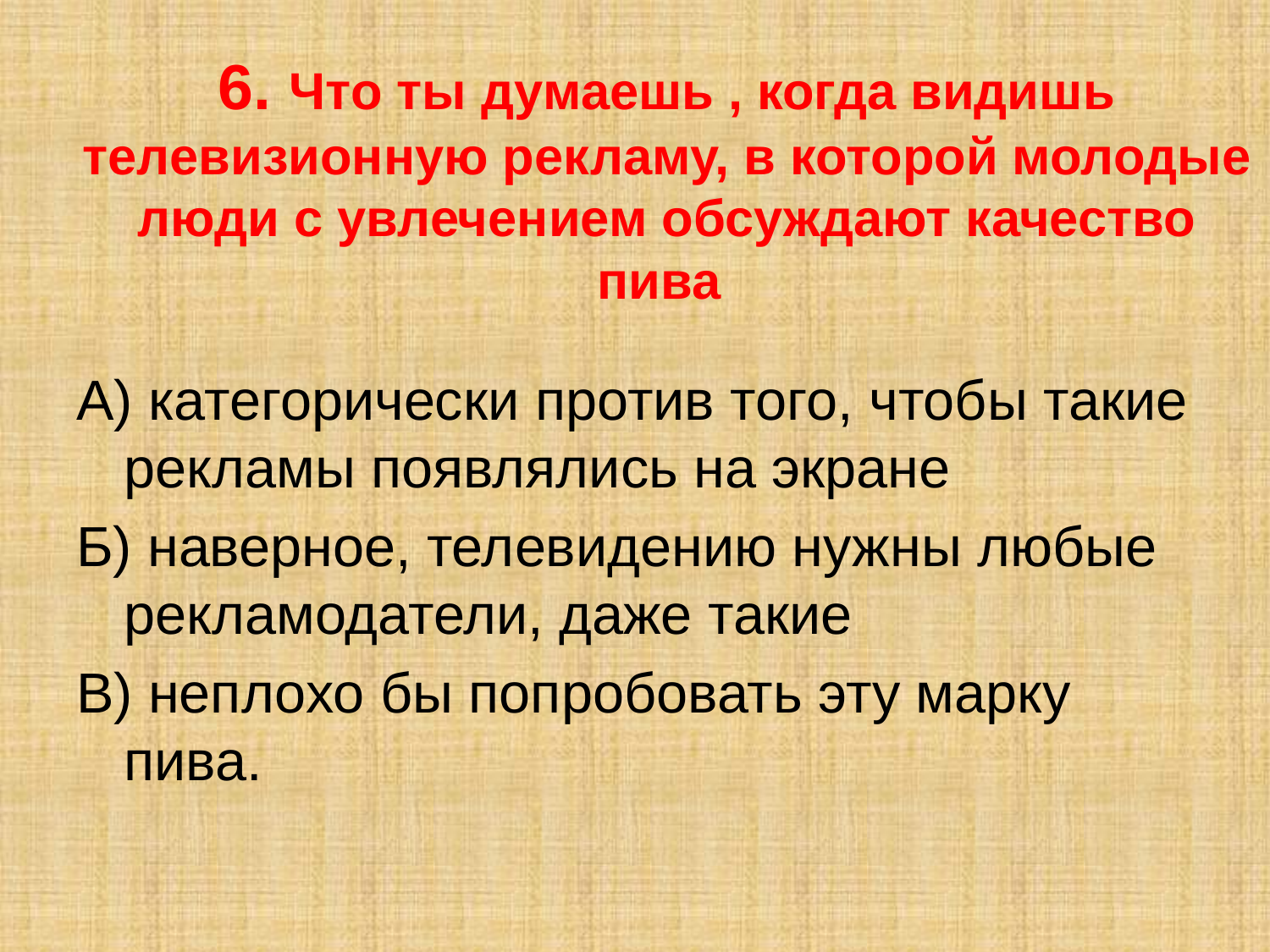

# 6. Что ты думаешь , когда видишь телевизионную рекламу, в которой молодые люди с увлечением обсуждают качество пива
А) категорически против того, чтобы такие рекламы появлялись на экране
Б) наверное, телевидению нужны любые рекламодатели, даже такие
В) неплохо бы попробовать эту марку пива.